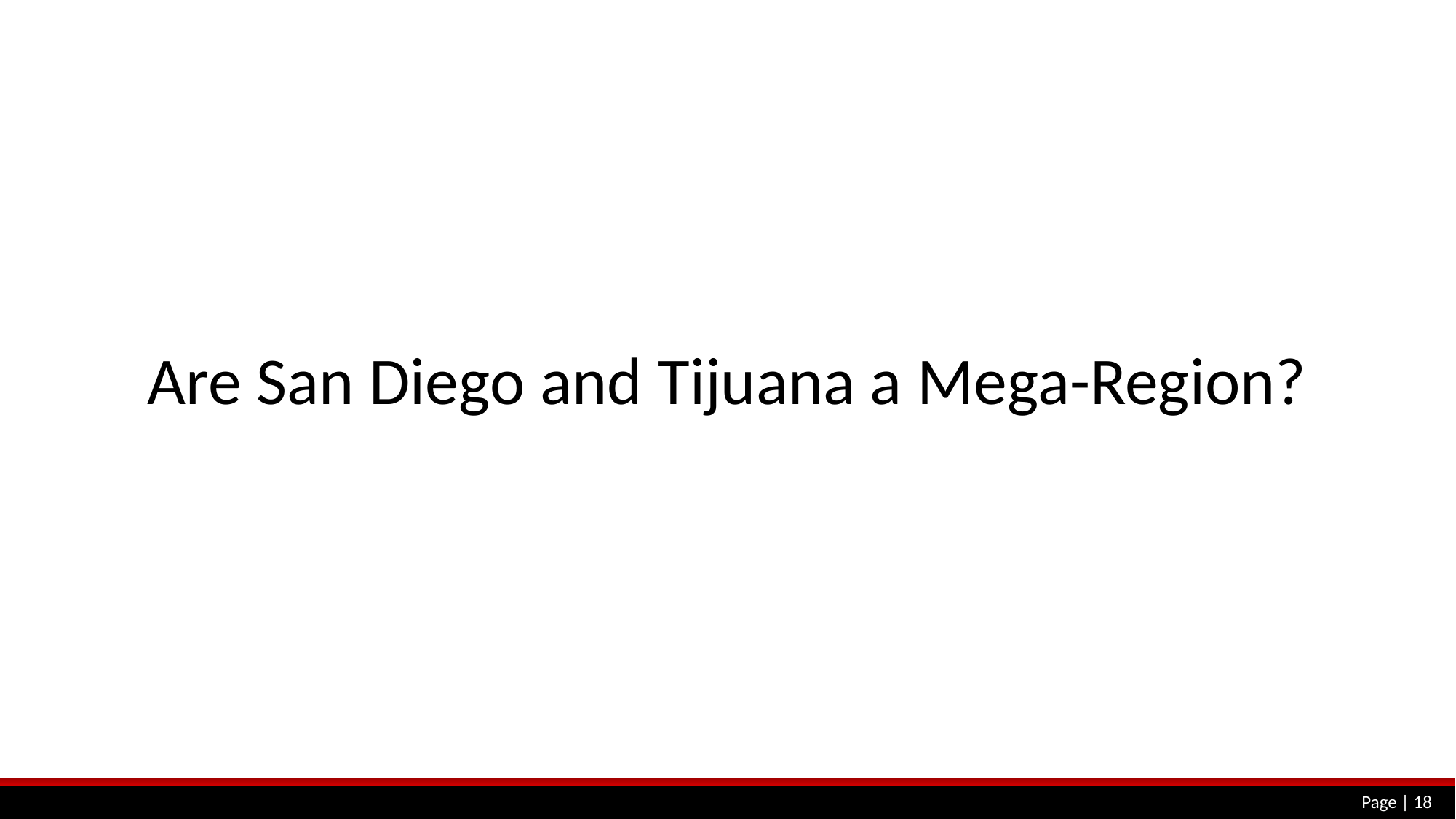

# Are San Diego and Tijuana a Mega-Region?
Page | 18